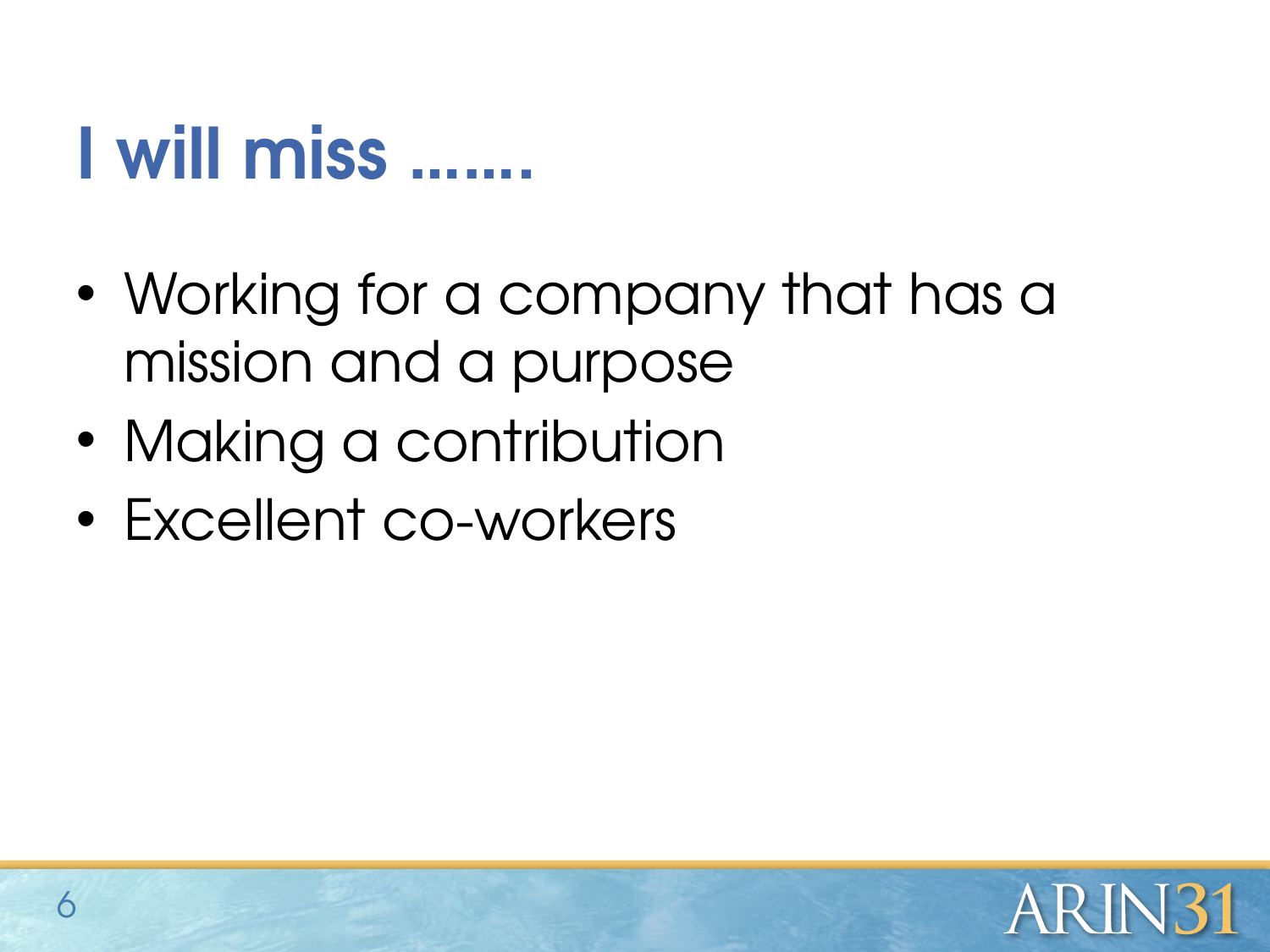

# I will miss …….
Working for a company that has a mission and a purpose
Making a contribution
Excellent co-workers

6